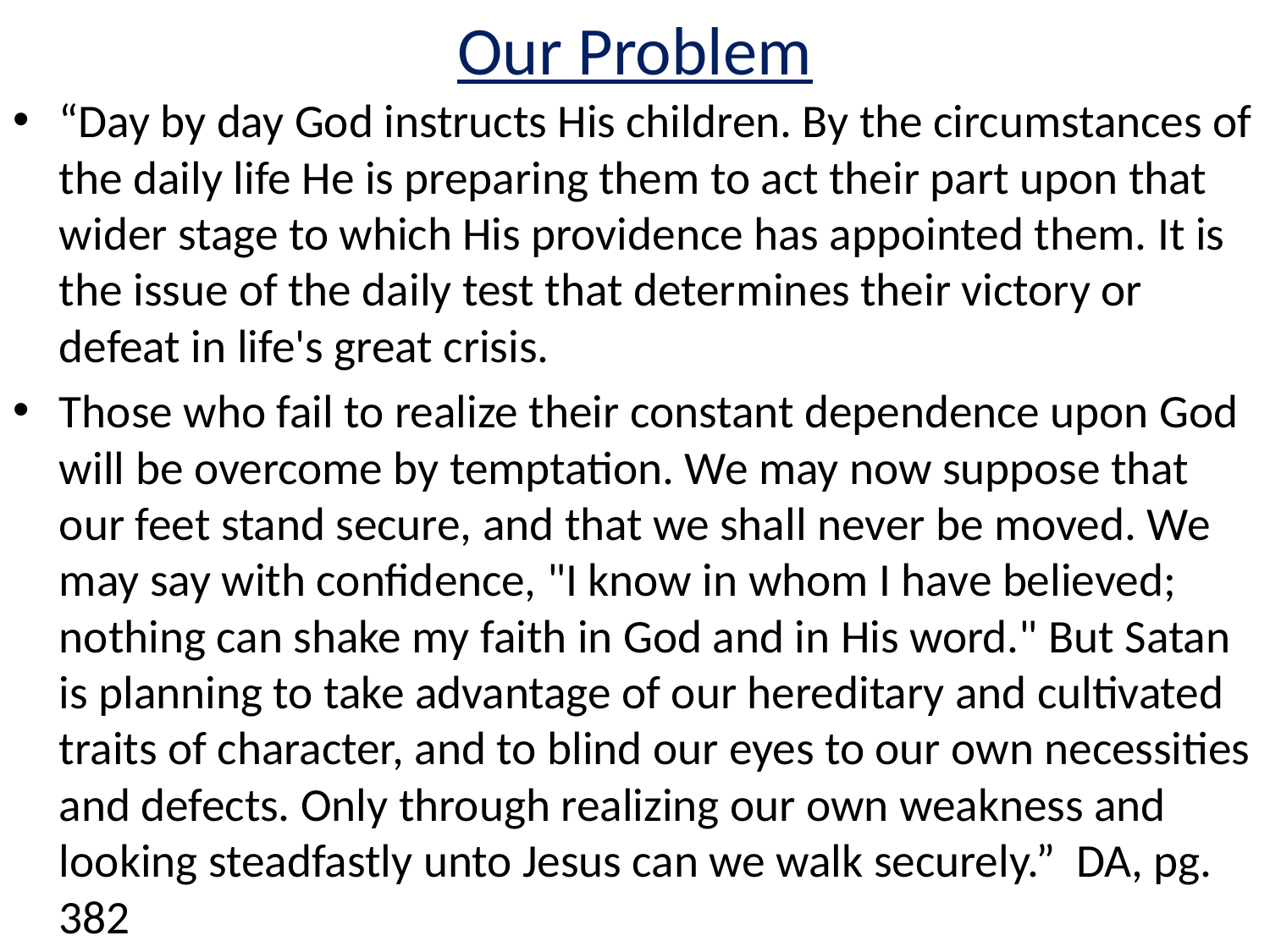

# Our Problem
“Day by day God instructs His children. By the circumstances of the daily life He is preparing them to act their part upon that wider stage to which His providence has appointed them. It is the issue of the daily test that determines their victory or defeat in life's great crisis.
Those who fail to realize their constant dependence upon God will be overcome by temptation. We may now suppose that our feet stand secure, and that we shall never be moved. We may say with confidence, "I know in whom I have believed; nothing can shake my faith in God and in His word." But Satan is planning to take advantage of our hereditary and cultivated traits of character, and to blind our eyes to our own necessities and defects. Only through realizing our own weakness and looking steadfastly unto Jesus can we walk securely.”  DA, pg.  382